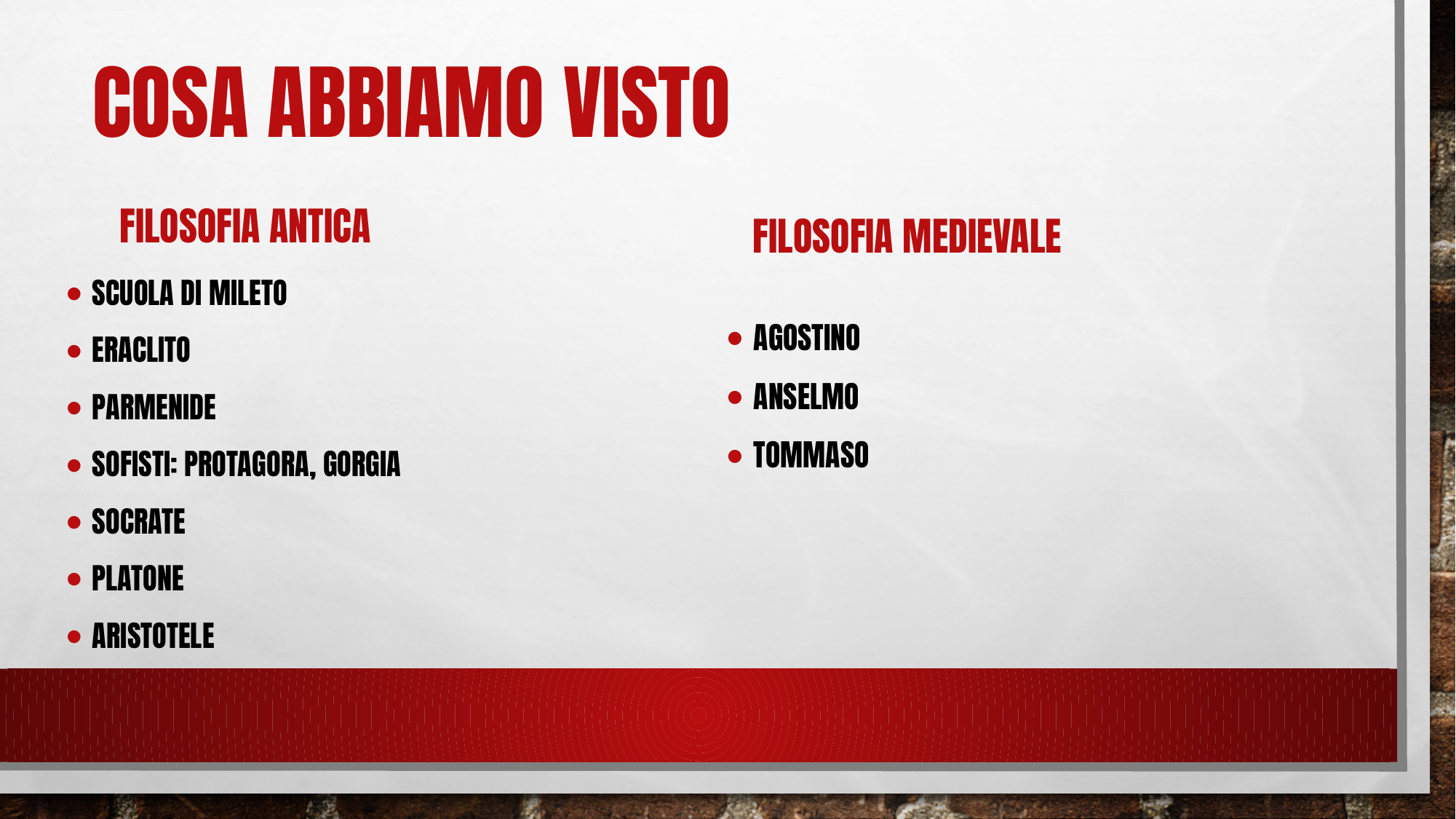

# COSA ABBIAMO VISTO
FILOSOFIA ANTICA
FILOSOFIA MEDIEVALE
SCUOLA DI MILETO
ERACLITO
PARMENIDE
SOFISTI: PROTAGORA, GORGIA
SOCRATE
PLATONE
ARISTOTELE

AGOSTINO
ANSELMO
TOMMASO